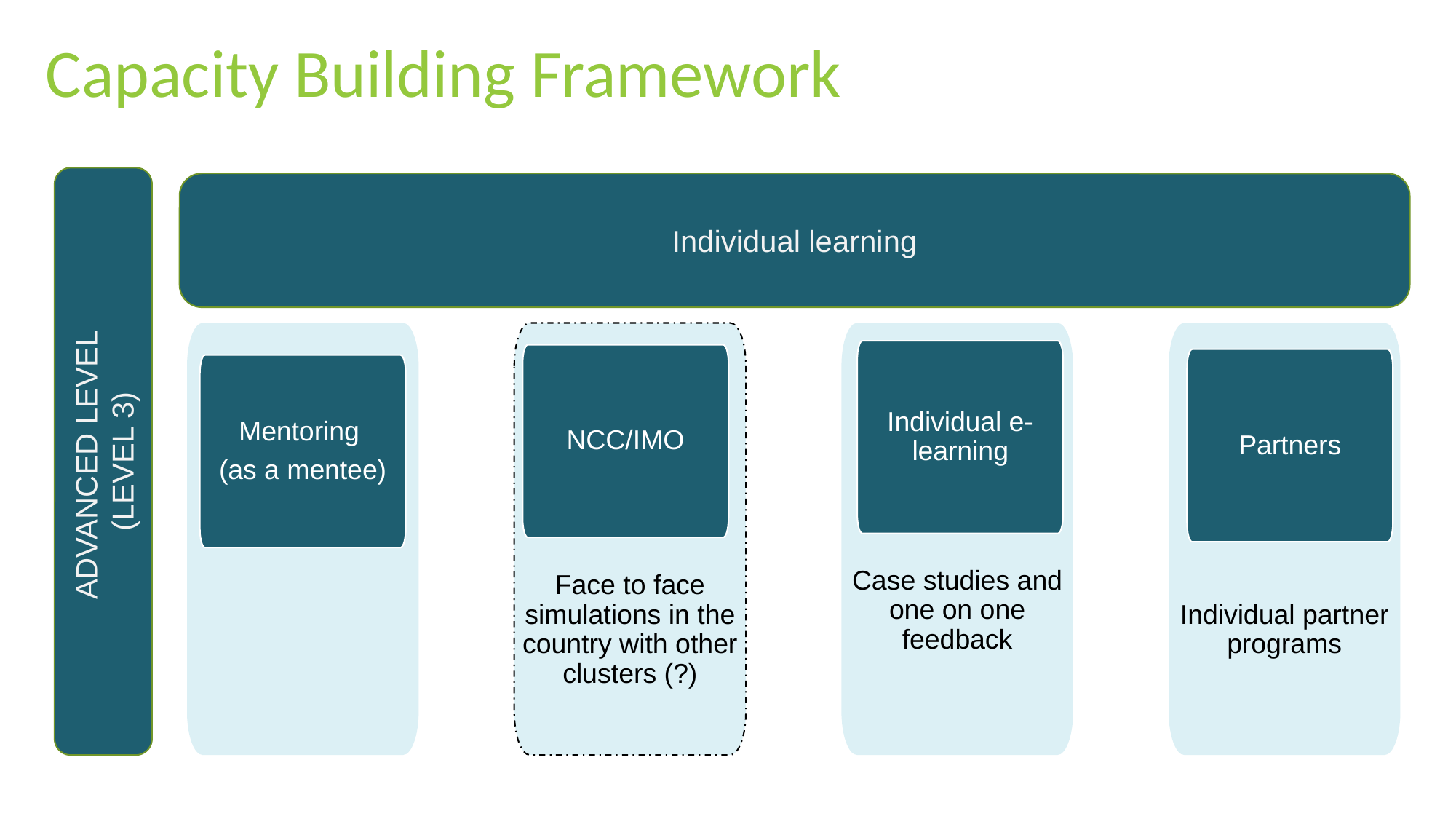

Capacity Building Framework
Individual learning

Mentoring
(as a mentee)

Face to face simulations in the country with other clusters (?)
NCC/IMO

Case studies and one on one feedback
Individual e-learning

Individual partner programs
Partners
ADVANCED LEVEL
(LEVEL 3)